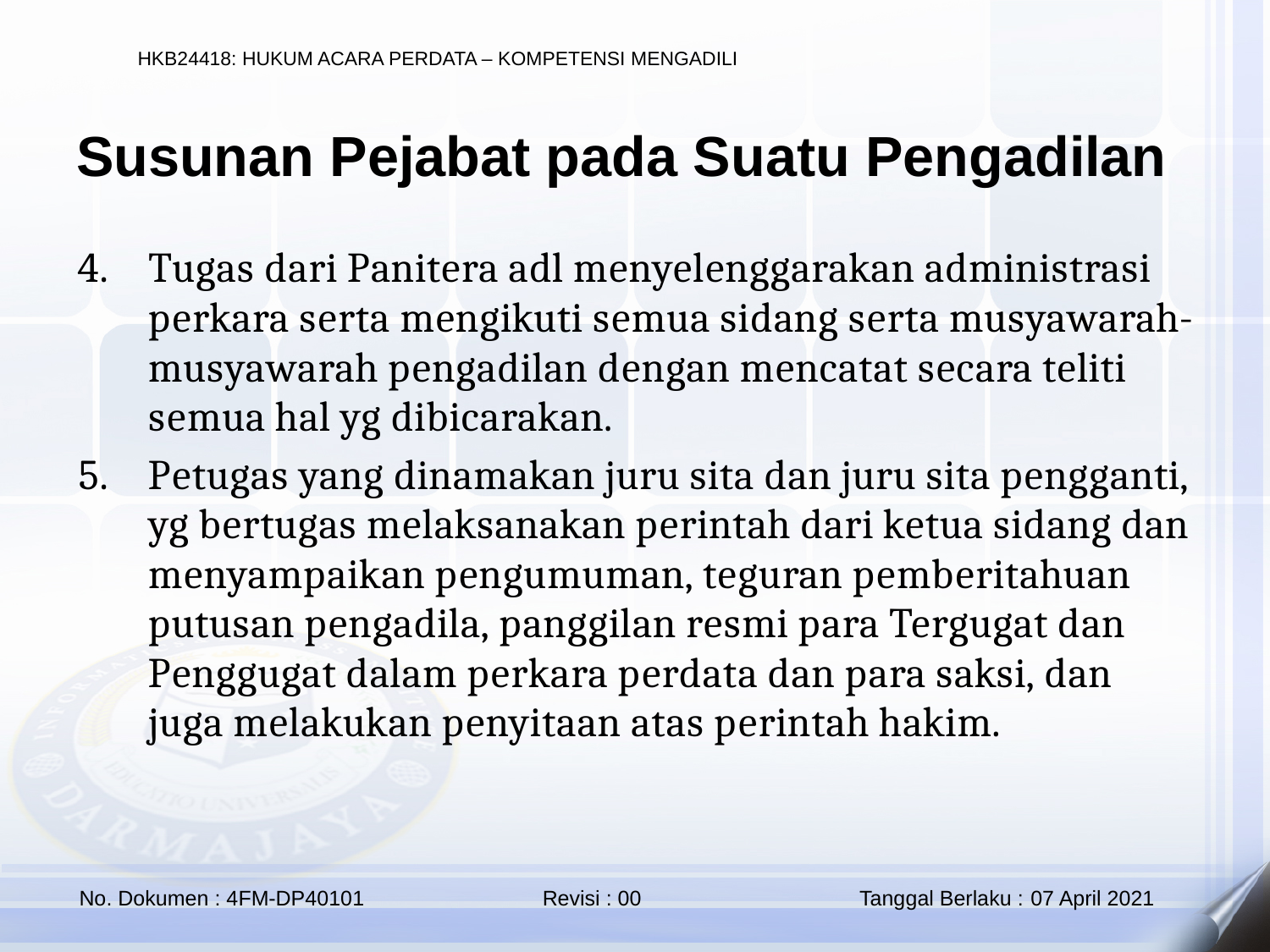

Susunan Pejabat pada Suatu Pengadilan
Tugas dari Panitera adl menyelenggarakan administrasi perkara serta mengikuti semua sidang serta musyawarah-musyawarah pengadilan dengan mencatat secara teliti semua hal yg dibicarakan.
Petugas yang dinamakan juru sita dan juru sita pengganti, yg bertugas melaksanakan perintah dari ketua sidang dan menyampaikan pengumuman, teguran pemberitahuan putusan pengadila, panggilan resmi para Tergugat dan Penggugat dalam perkara perdata dan para saksi, dan juga melakukan penyitaan atas perintah hakim.